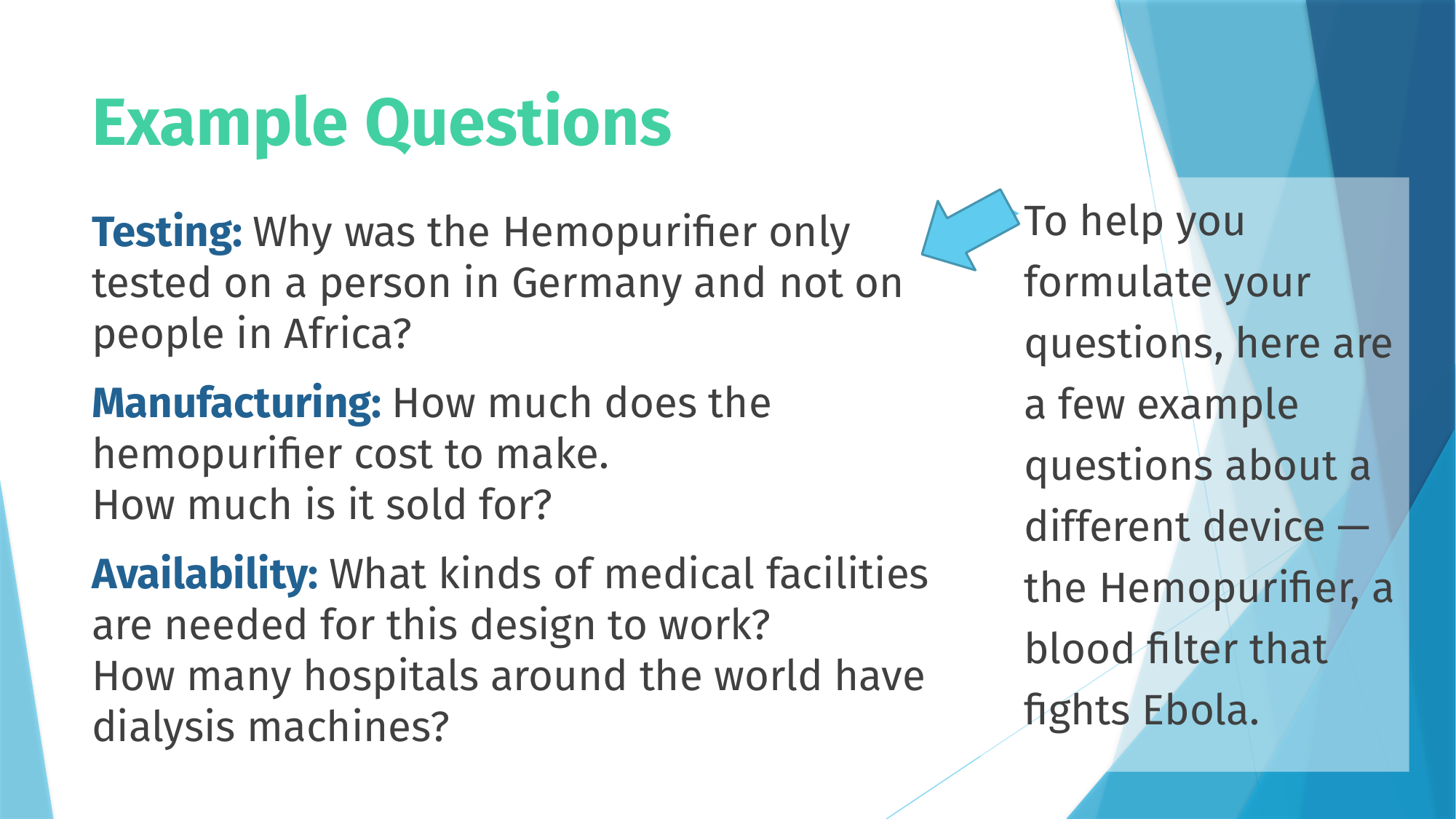

# Example Questions
To help you formulate your questions, here are a few example questions about a different device —the Hemopurifier, a blood filter that fights Ebola.

Testing: Why was the Hemopurifier only tested on a person in Germany and not on people in Africa?
Manufacturing: How much does the hemopurifier cost to make.
How much is it sold for?
Availability: What kinds of medical facilities are needed for this design to work?
How many hospitals around the world have dialysis machines?